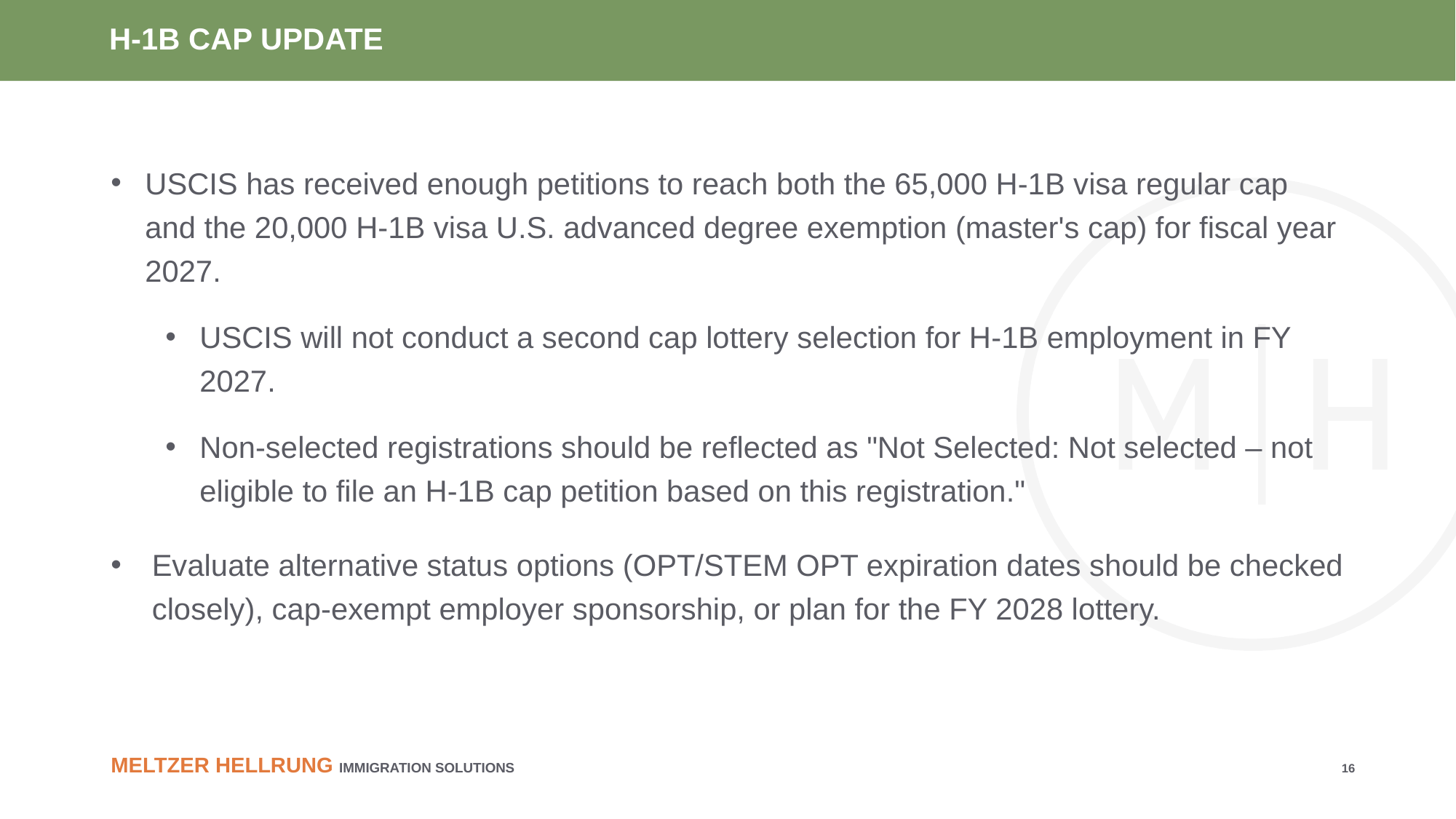

# H-1B CAP UPDATE
USCIS has received enough petitions to reach both the 65,000 H-1B visa regular cap and the 20,000 H-1B visa U.S. advanced degree exemption (master's cap) for fiscal year 2027.
USCIS will not conduct a second cap lottery selection for H-1B employment in FY 2027.
Non-selected registrations should be reflected as "Not Selected: Not selected – not eligible to file an H-1B cap petition based on this registration."
Evaluate alternative status options (OPT/STEM OPT expiration dates should be checked closely), cap-exempt employer sponsorship, or plan for the FY 2028 lottery.
16